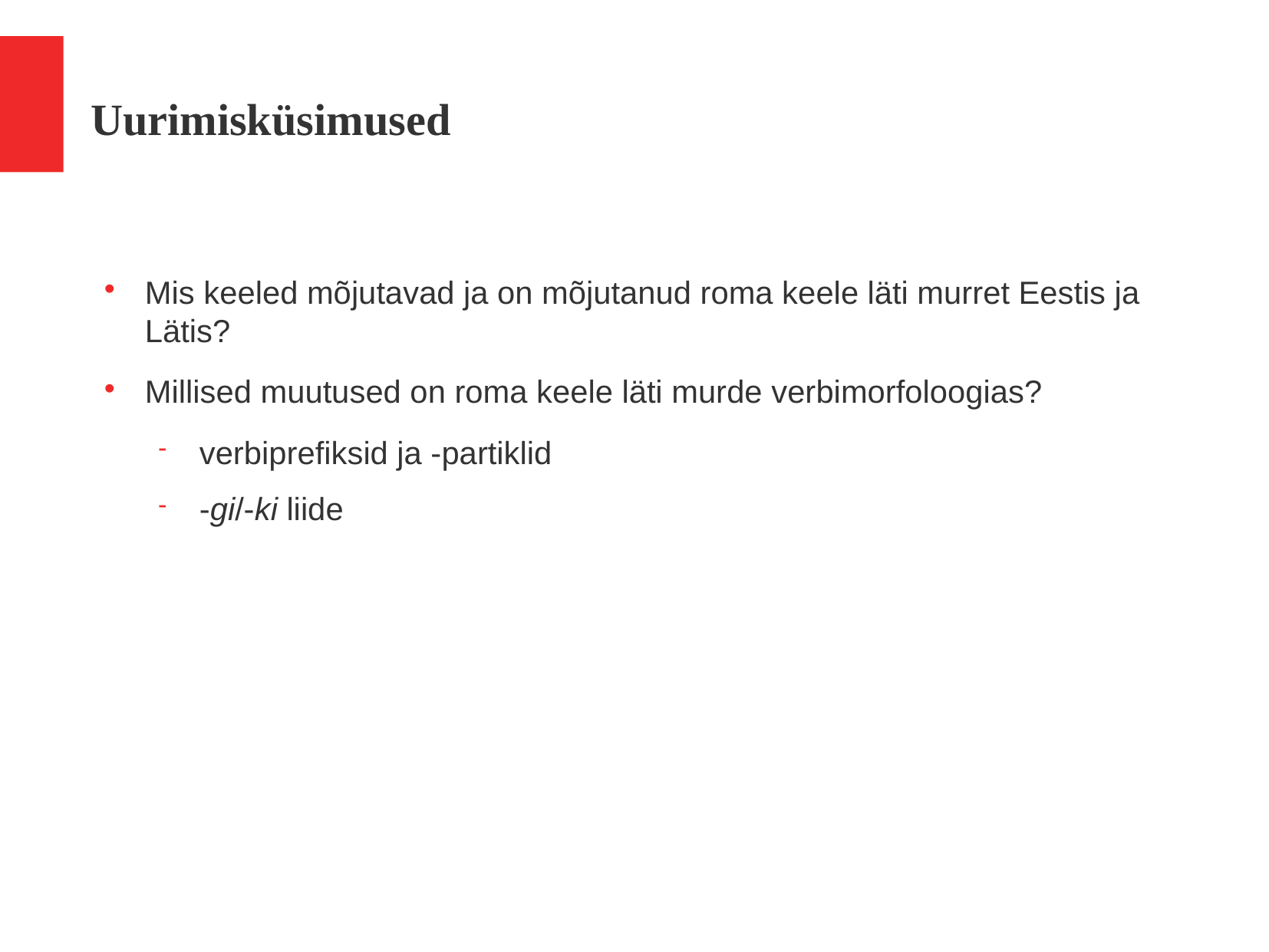

Uurimisküsimused
Mis keeled mõjutavad ja on mõjutanud roma keele läti murret Eestis ja Lätis?
Millised muutused on roma keele läti murde verbimorfoloogias?
verbiprefiksid ja -partiklid
-gi/-ki liide